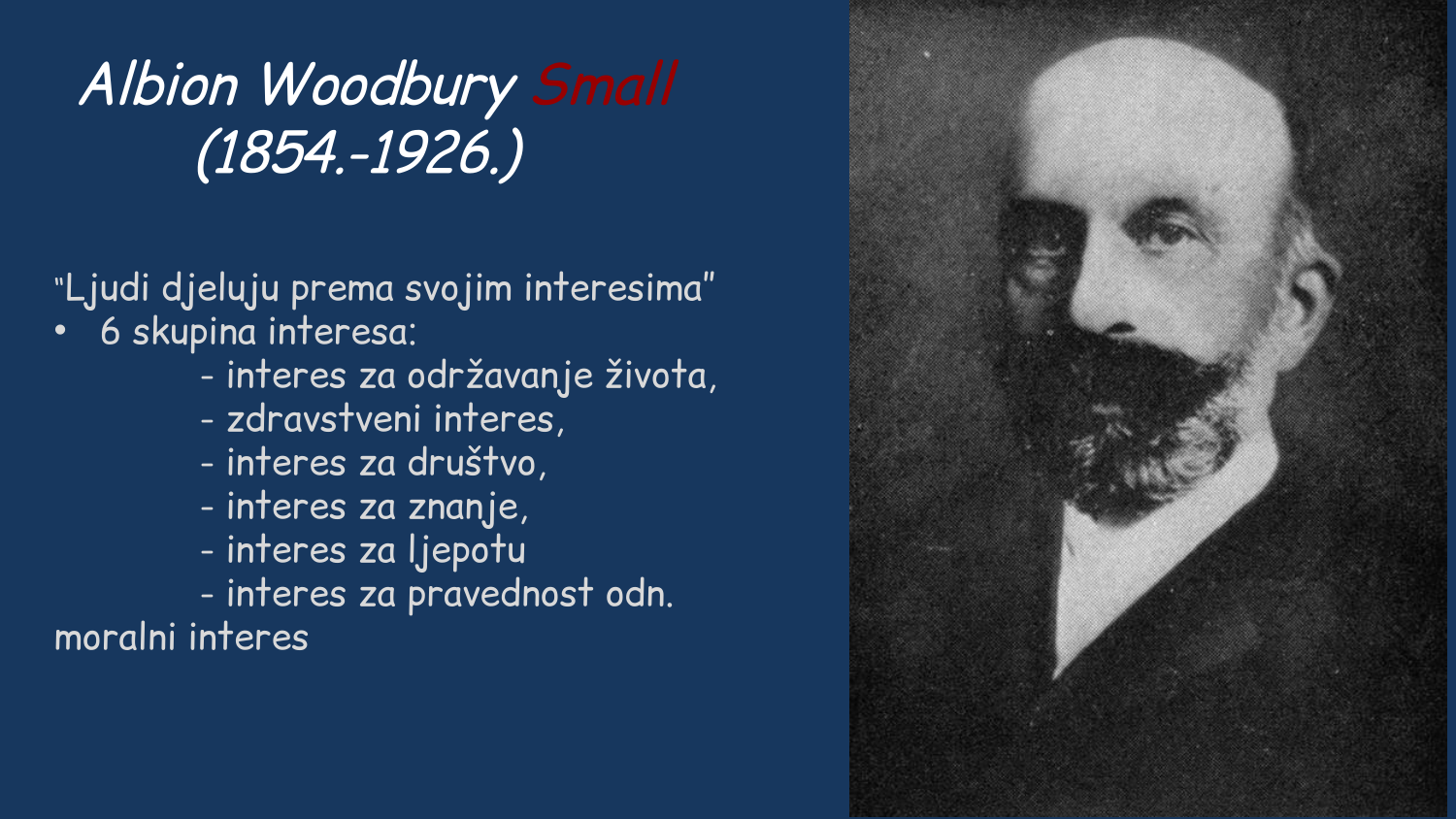

# Albion Woodbury Small  (1854.-1926.)
“Ljudi djeluju prema svojim interesima”
6 skupina interesa:
	- interes za održavanje života,
	- zdravstveni interes,
	- interes za društvo,
	- interes za znanje,
	- interes za ljepotu
	- interes za pravednost odn.  moralni interes